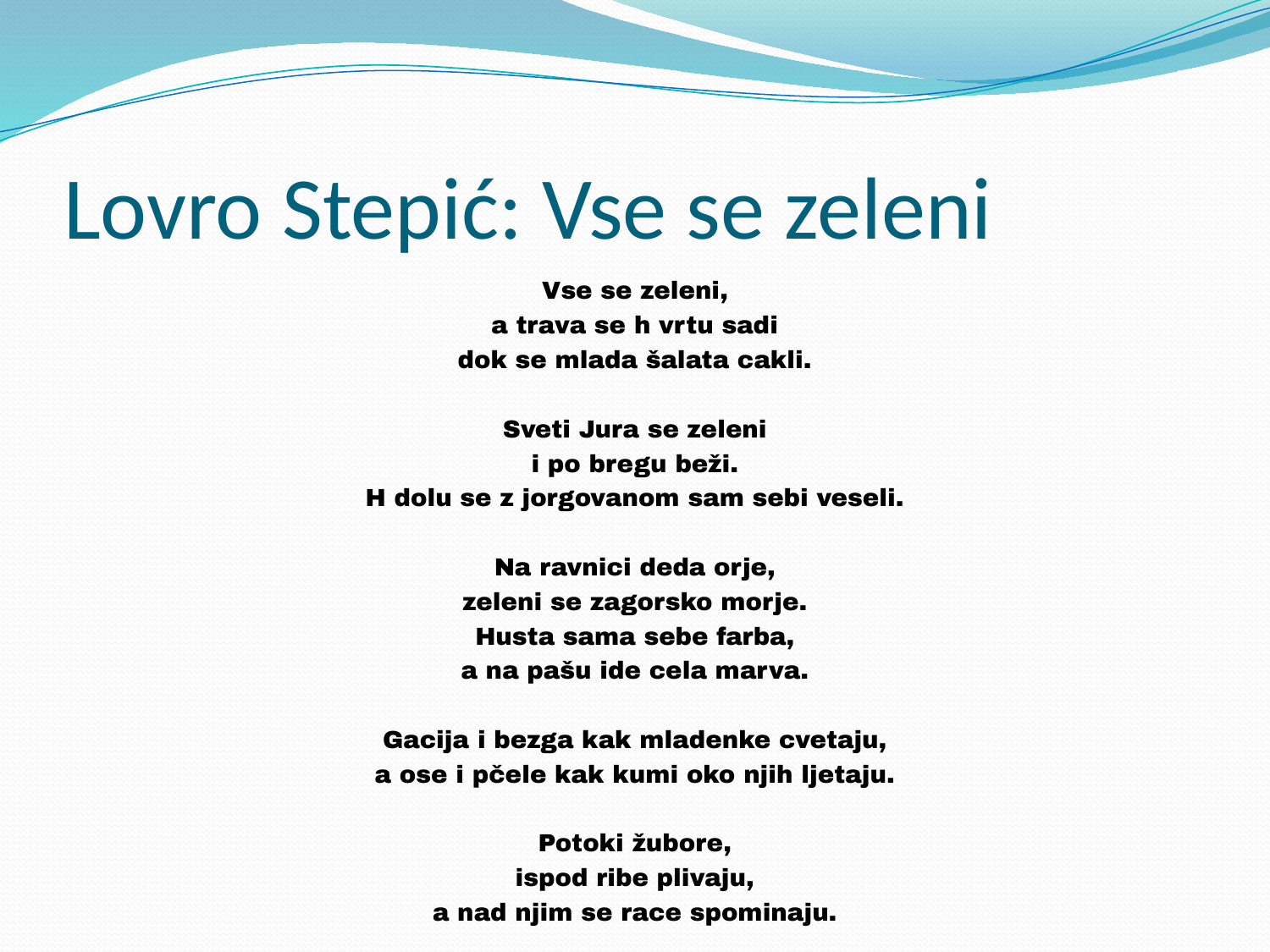

# Lovro Stepić: Vse se zeleni
Vse se zeleni,
a trava se h vrtu sadi
dok se mlada šalata cakli.

Sveti Jura se zeleni
i po bregu beži.
H dolu se z jorgovanom sam sebi veseli.

Na ravnici deda orje,
zeleni se zagorsko morje.
Husta sama sebe farba,
a na pašu ide cela marva.

Gacija i bezga kak mladenke cvetaju,
a ose i pčele kak kumi oko njih ljetaju.

Potoki žubore,
ispod ribe plivaju,
a nad njim se race spominaju.